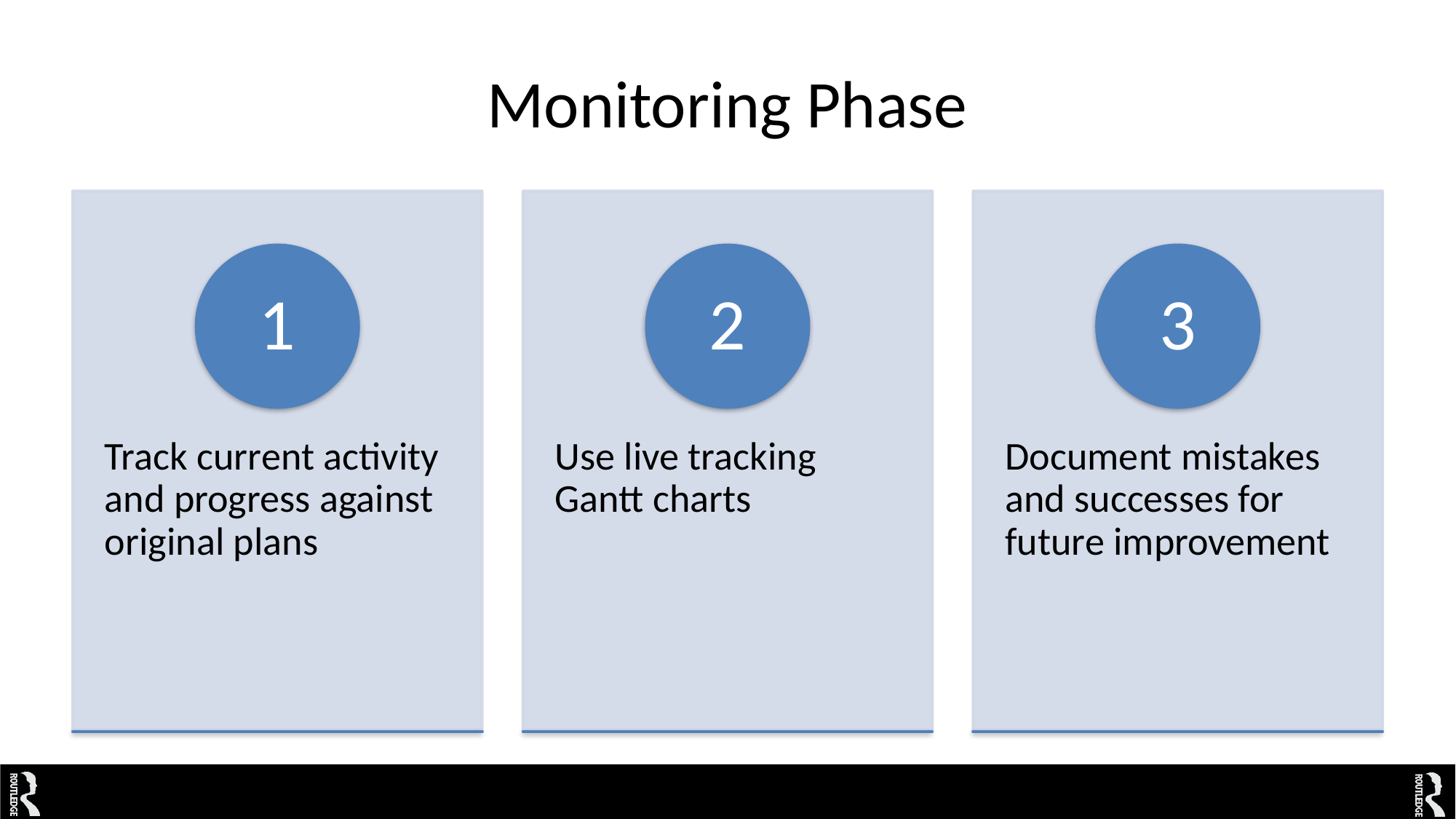

# Monitoring Phase
Track current activity and progress against original plans
1
Use live tracking Gantt charts
2
Document mistakes and successes for future improvement
3